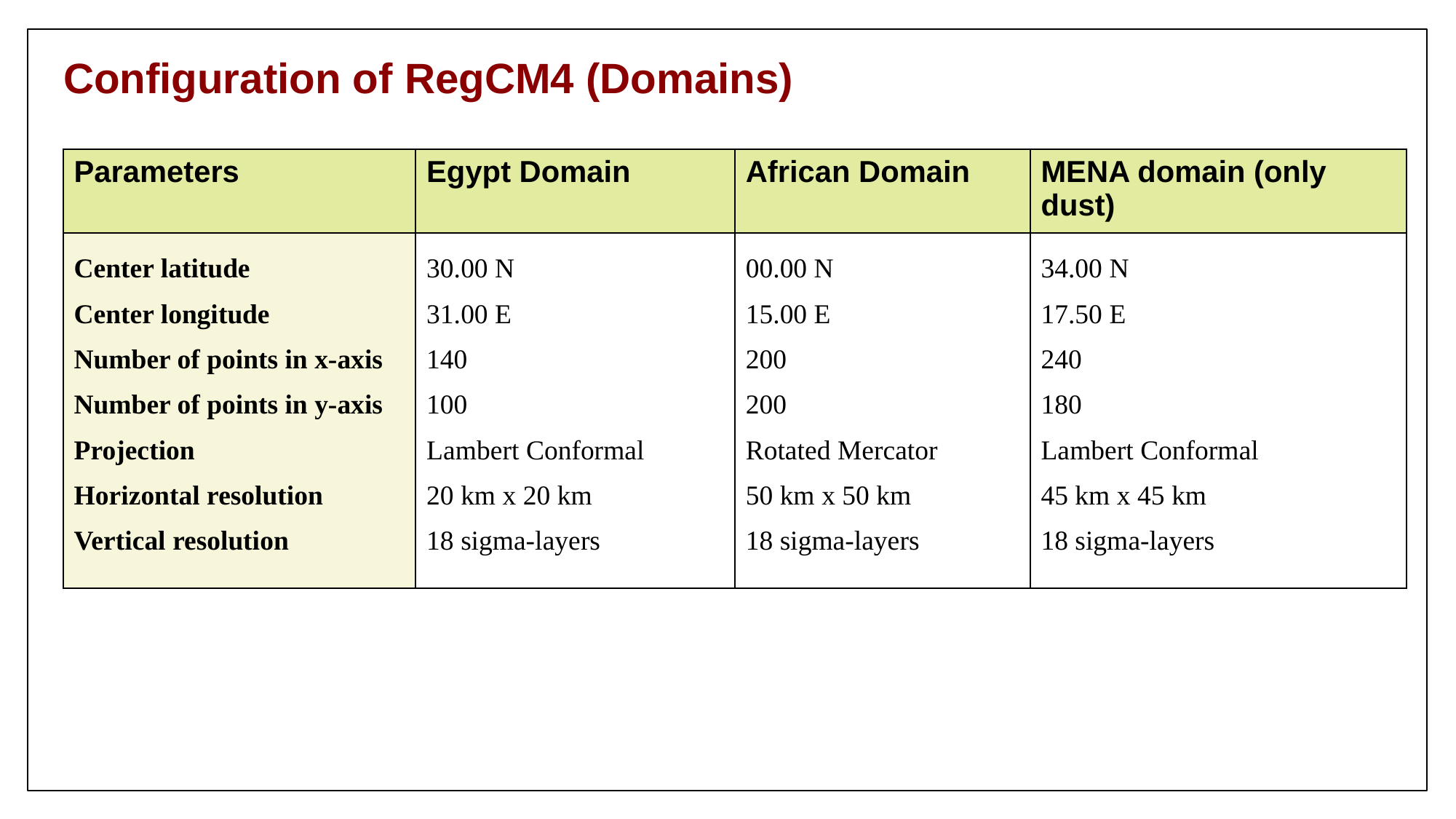

Configuration of RegCM4 (Domains)
| Parameters | Egypt Domain | African Domain | MENA domain (only dust) |
| --- | --- | --- | --- |
| Center latitude Center longitude Number of points in x-axis Number of points in y-axis Projection Horizontal resolution Vertical resolution | 30.00 N 31.00 E 140 100 Lambert Conformal 20 km x 20 km 18 sigma-layers | 00.00 N 15.00 E 200 200 Rotated Mercator 50 km x 50 km 18 sigma-layers | 34.00 N 17.50 E 240 180 Lambert Conformal 45 km x 45 km 18 sigma-layers |